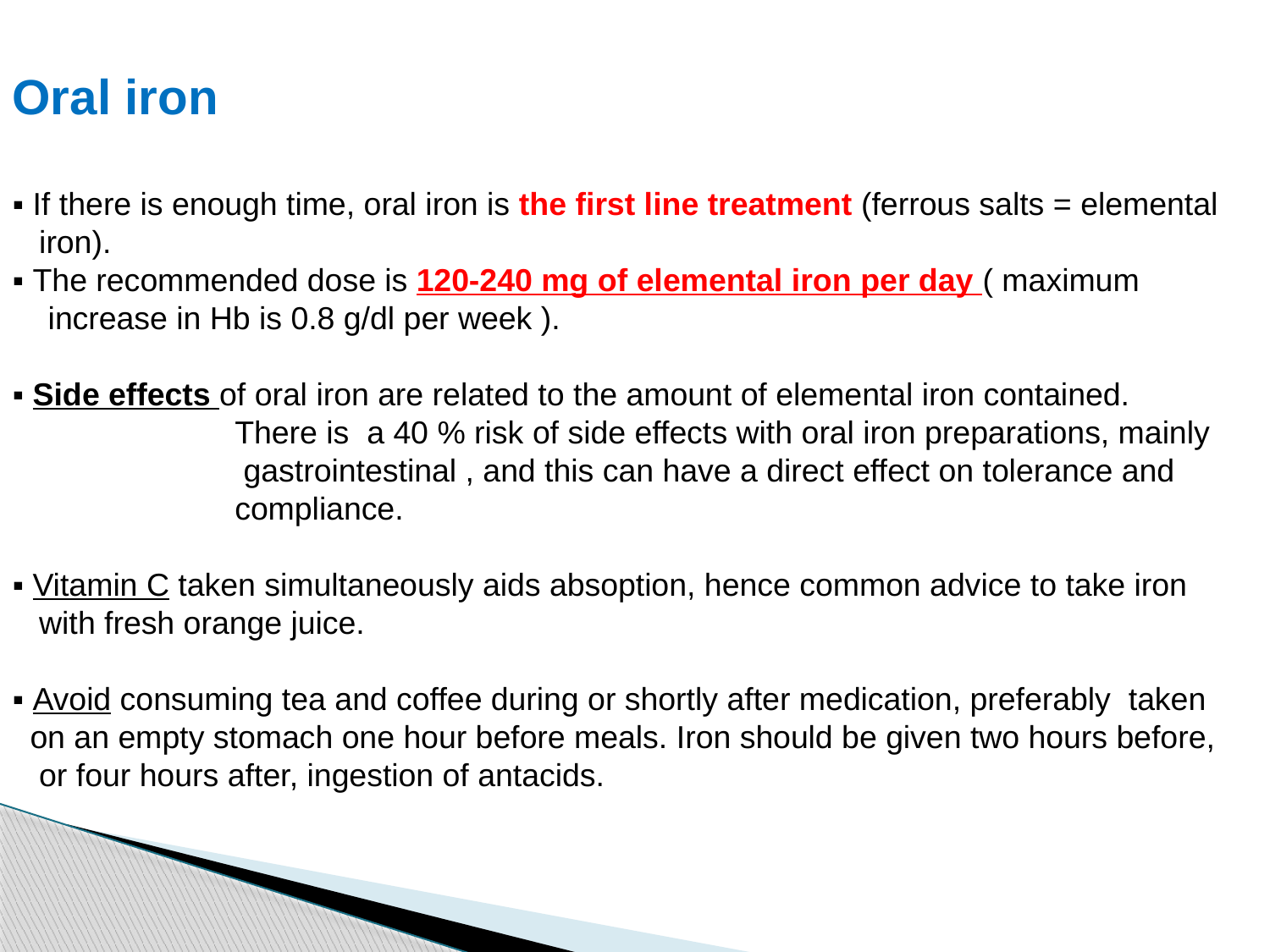

Oral iron

▪ If there is enough time, oral iron is the first line treatment (ferrous salts = elemental
   iron).
▪ The recommended dose is 120-240 mg of elemental iron per day ( maximum
    increase in Hb is 0.8 g/dl per week ).

▪ Side effects of oral iron are related to the amount of elemental iron contained.
                         There is  a 40 % risk of side effects with oral iron preparations, mainly
                          gastrointestinal , and this can have a direct effect on tolerance and
                         compliance.

▪ Vitamin C taken simultaneously aids absoption, hence common advice to take iron
   with fresh orange juice.

▪ Avoid consuming tea and coffee during or shortly after medication, preferably  taken
  on an empty stomach one hour before meals. Iron should be given two hours before,
   or four hours after, ingestion of antacids.